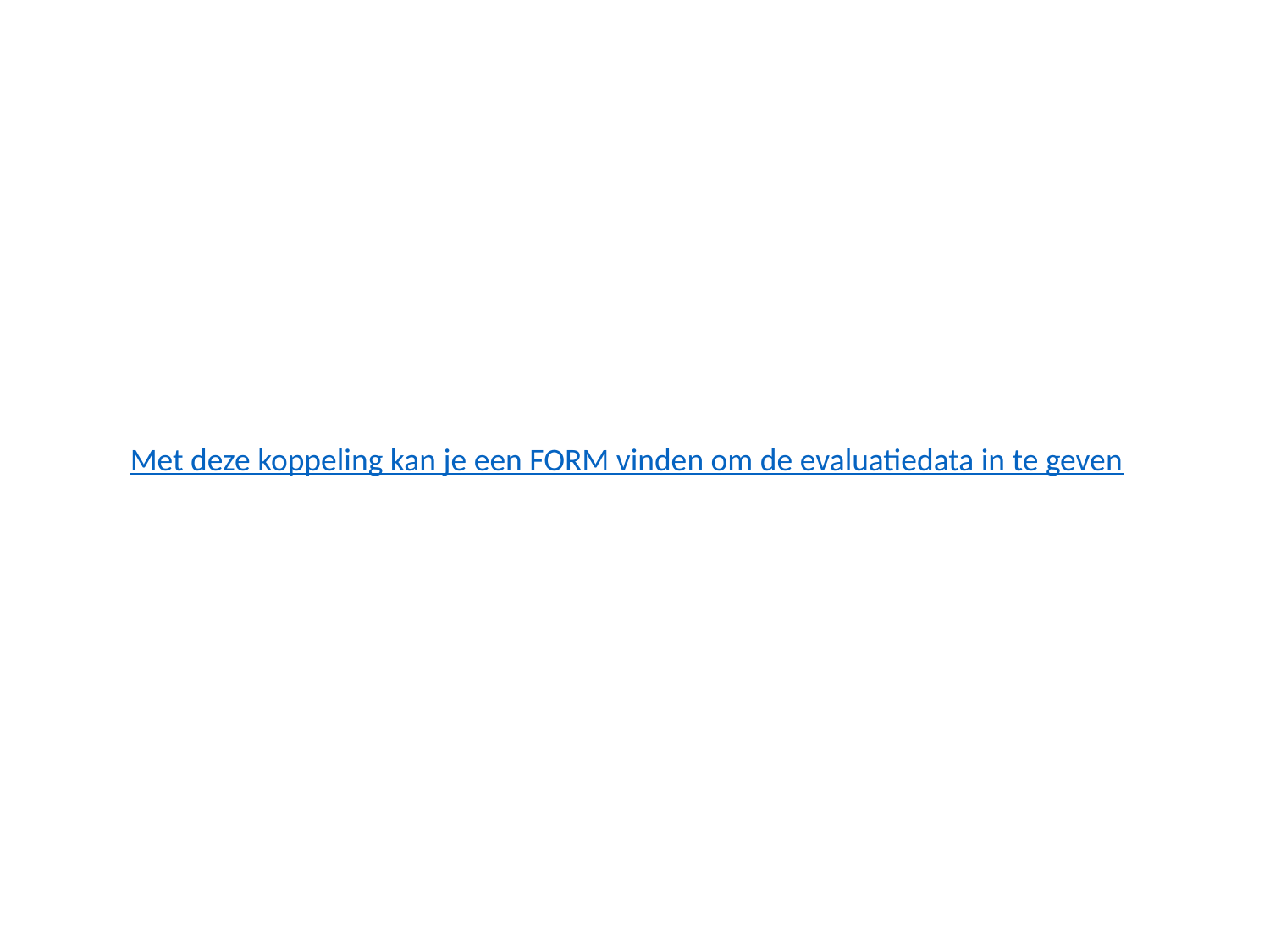

Met deze koppeling kan je een FORM vinden om de evaluatiedata in te geven